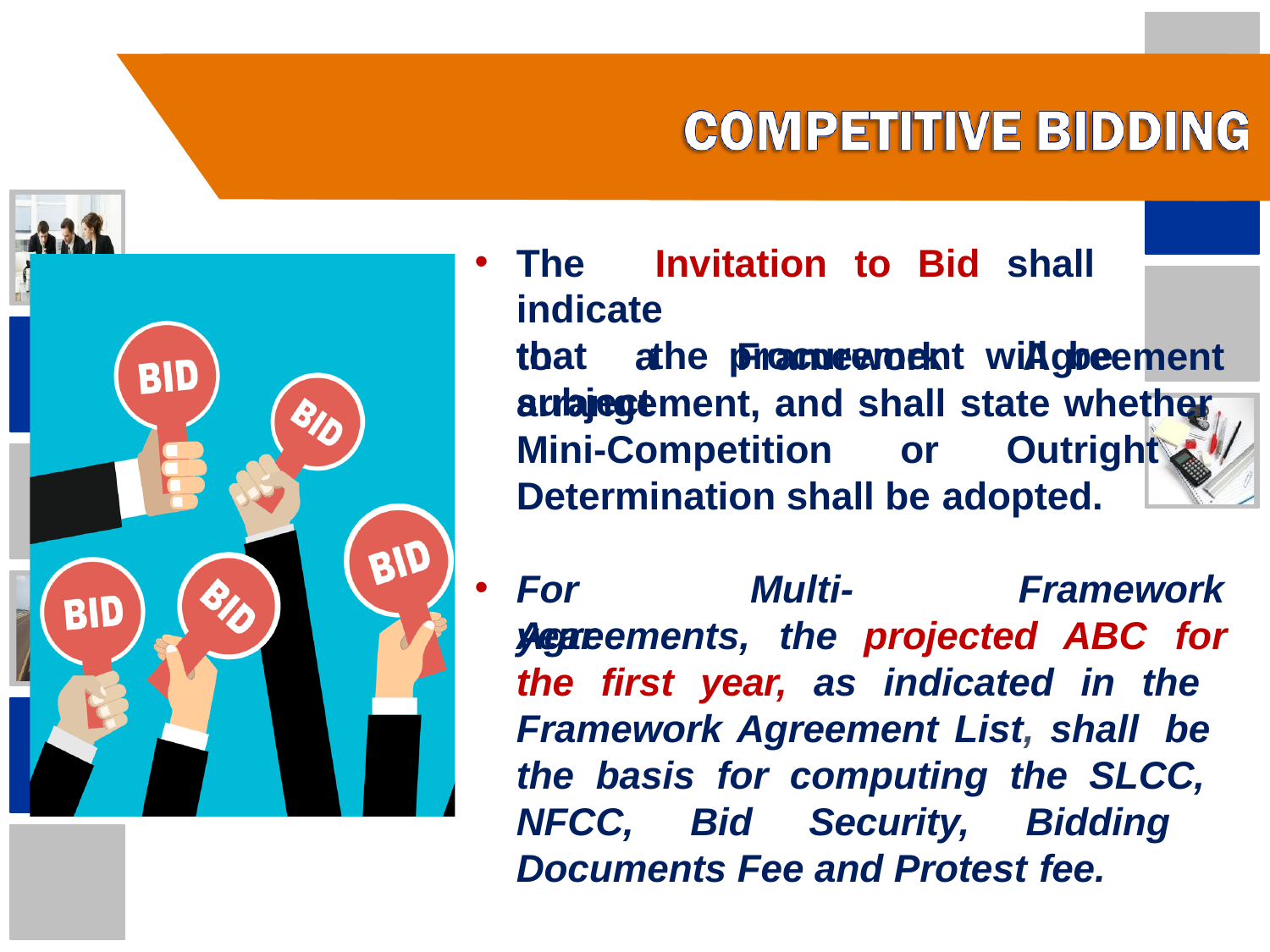

The	Invitation	to	Bid	shall	indicate
that	the	procurement	will	be	subject

to	a	Framework
Agreement
arrangement, and shall state whether  Mini-Competition or Outright  Determination shall be adopted.

For	Multi-year
Framework

Agreements,	the	projected
ABC	for
the first year, as indicated in the  Framework Agreement List, shall be  the basis for computing the SLCC,  NFCC, Bid Security, Bidding  Documents Fee and Protest fee.